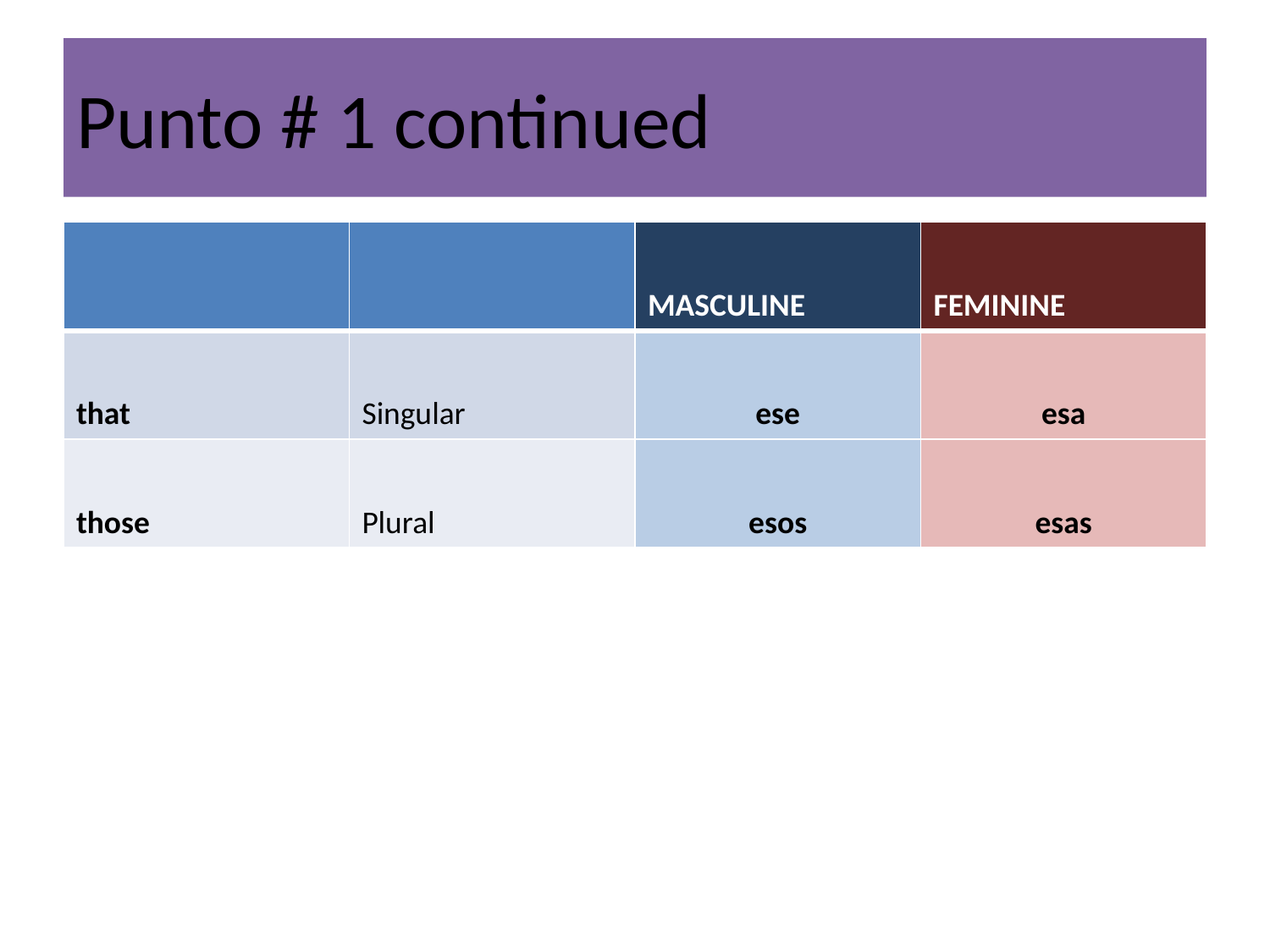

# Punto # 1 continued
|  |  | MASCULINE | FEMININE |
| --- | --- | --- | --- |
| that | Singular | ese | esa |
| those | Plural | esos | esas |